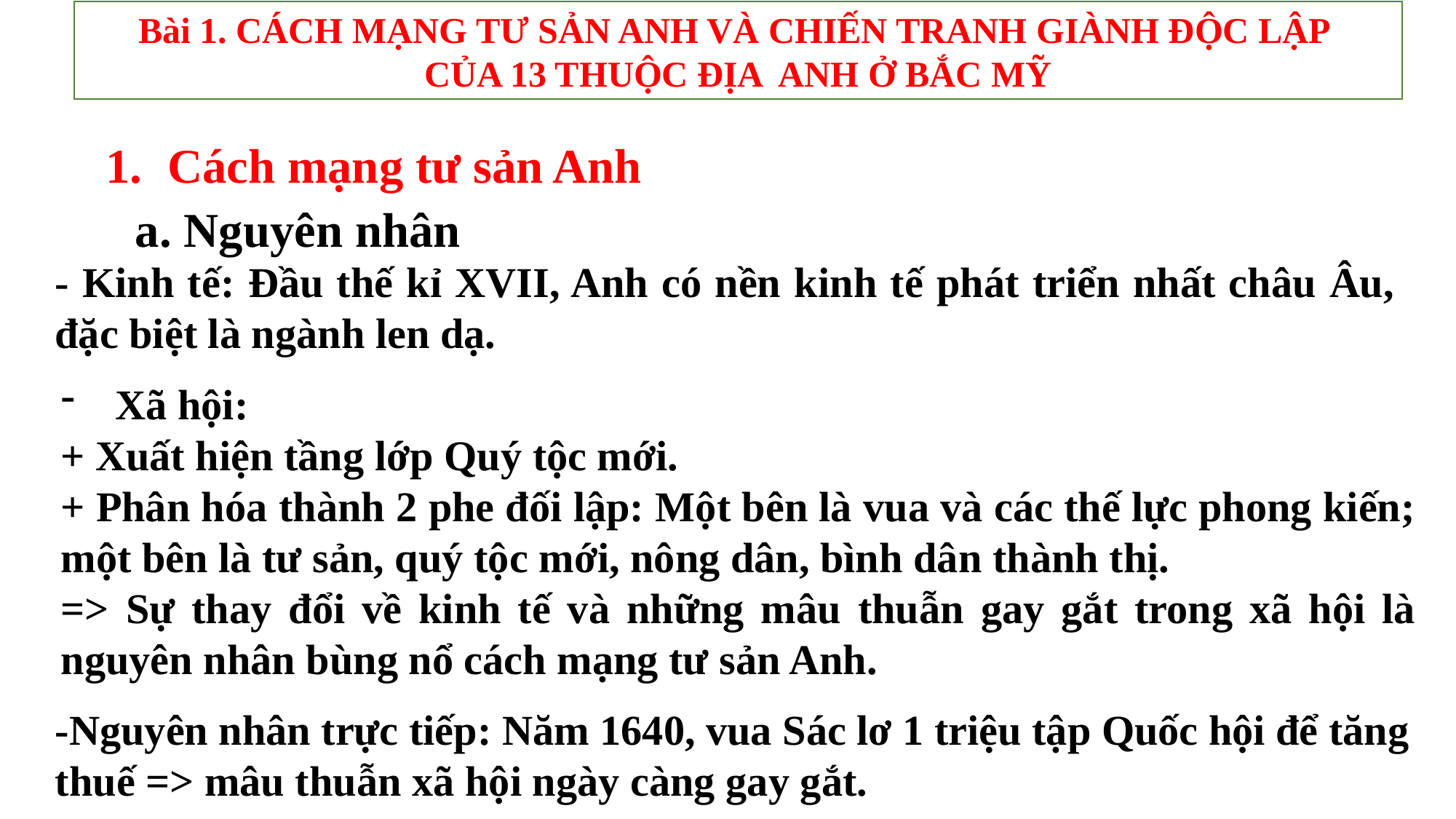

Bài 1. CÁCH MẠNG TƯ SẢN ANH VÀ CHIẾN TRANH GIÀNH ĐỘC LẬP
CỦA 13 THUỘC ĐỊA  ANH Ở BẮC MỸ
Cách mạng tư sản Anh
a. Nguyên nhân
- Kinh tế: Đầu thế kỉ XVII, Anh có nền kinh tế phát triển nhất châu Âu, đặc biệt là ngành len dạ.
Xã hội:
+ Xuất hiện tầng lớp Quý tộc mới.
+ Phân hóa thành 2 phe đối lập: Một bên là vua và các thế lực phong kiến; một bên là tư sản, quý tộc mới, nông dân, bình dân thành thị.
=> Sự thay đổi về kinh tế và những mâu thuẫn gay gắt trong xã hội là nguyên nhân bùng nổ cách mạng tư sản Anh.
-Nguyên nhân trực tiếp: Năm 1640, vua Sác lơ 1 triệu tập Quốc hội để tăng thuế => mâu thuẫn xã hội ngày càng gay gắt.